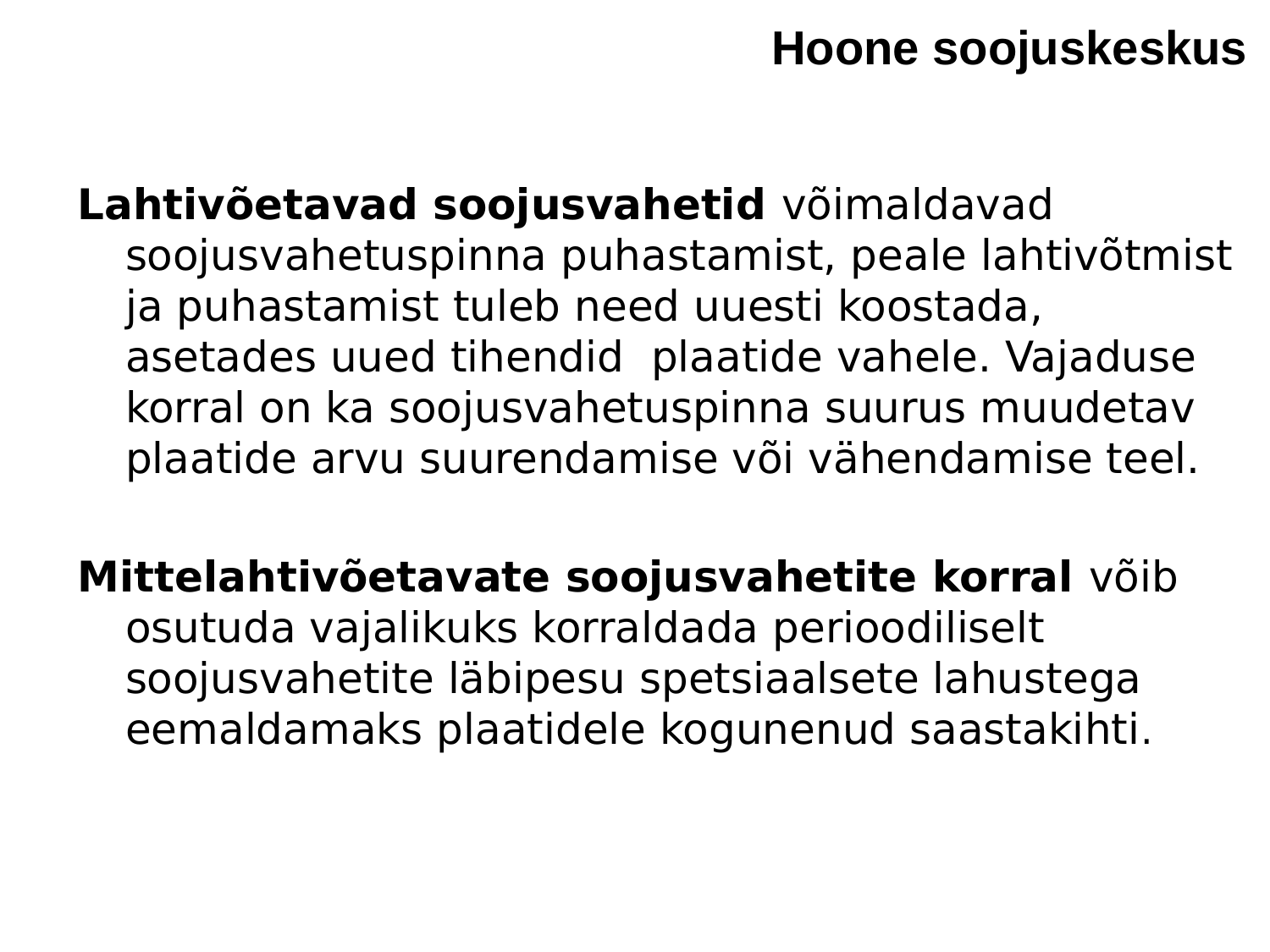

Hoone soojuskeskus

Lahtivõetavad soojusvahetid võimaldavad soojusvahetuspinna puhastamist, peale lahtivõtmist ja puhastamist tuleb need uuesti koostada, asetades uued tihendid  plaatide vahele. Vajaduse korral on ka soojusvahetuspinna suurus muudetav plaatide arvu suurendamise või vähendamise teel.

Mittelahtivõetavate soojusvahetite korral võib osutuda vajalikuks korraldada perioodiliselt soojusvahetite läbipesu spetsiaalsete lahustega eemaldamaks plaatidele kogunenud saastakihti.